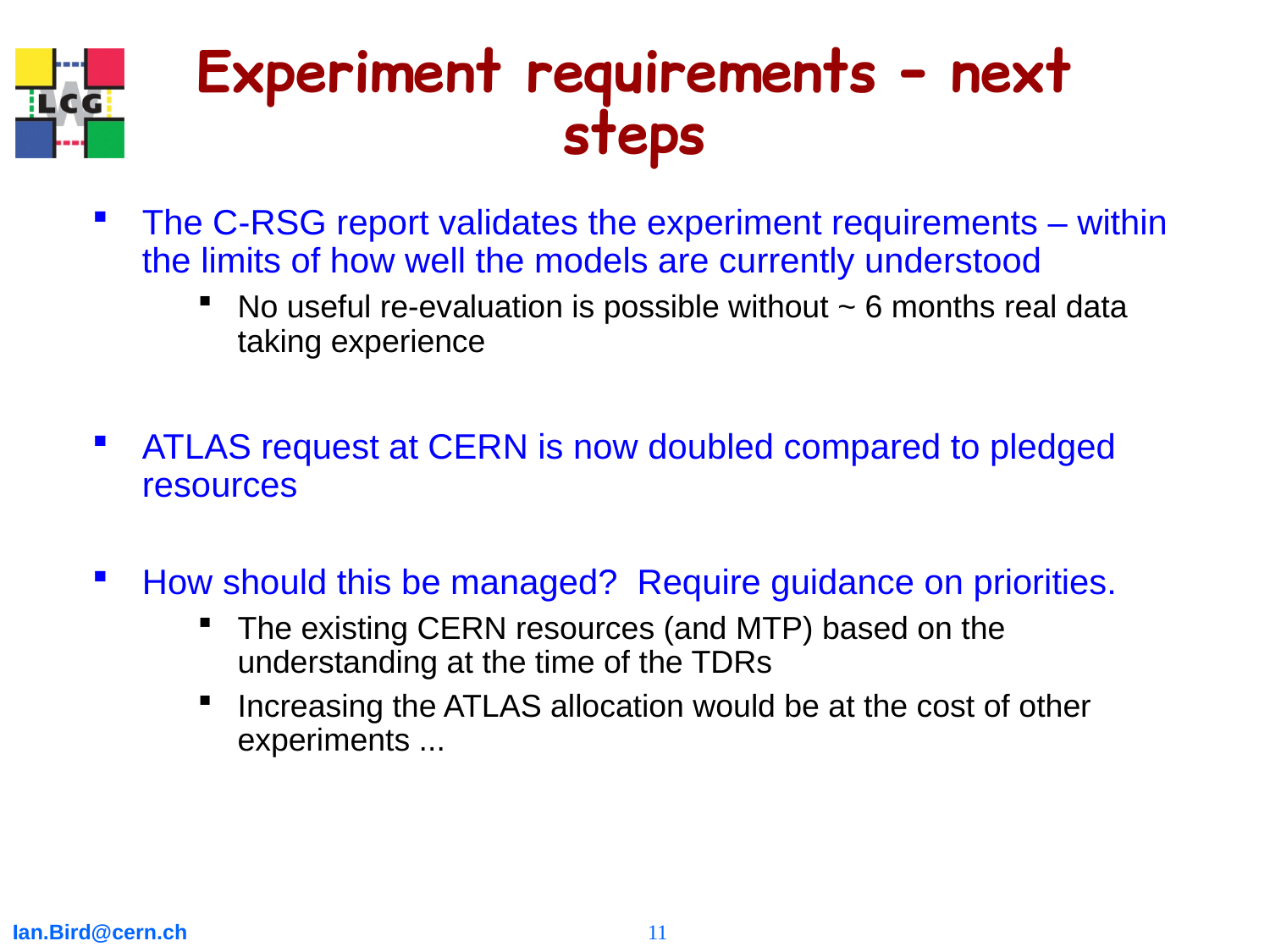

# Experiment requirements – next steps
The C-RSG report validates the experiment requirements – within the limits of how well the models are currently understood
No useful re-evaluation is possible without ~ 6 months real data taking experience

ATLAS request at CERN is now doubled compared to pledged resources

How should this be managed?  Require guidance on priorities.
The existing CERN resources (and MTP) based on the understanding at the time of the TDRs
Increasing the ATLAS allocation would be at the cost of other experiments ...